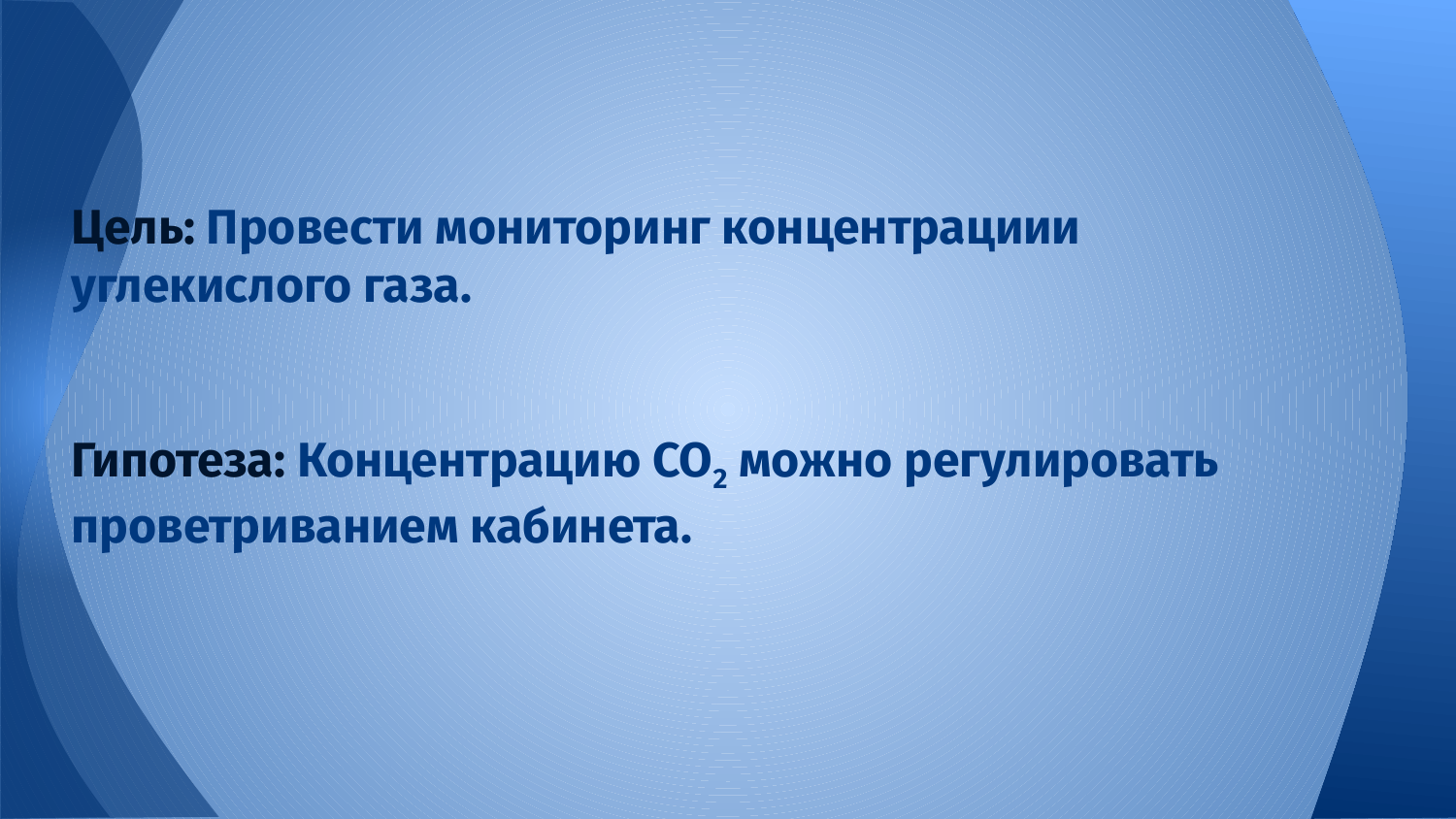

# Цель: Провести мониторинг концентрациии углекислого газа.

Гипотеза: Концентрацию СО2 можно регулировать проветриванием кабинета.